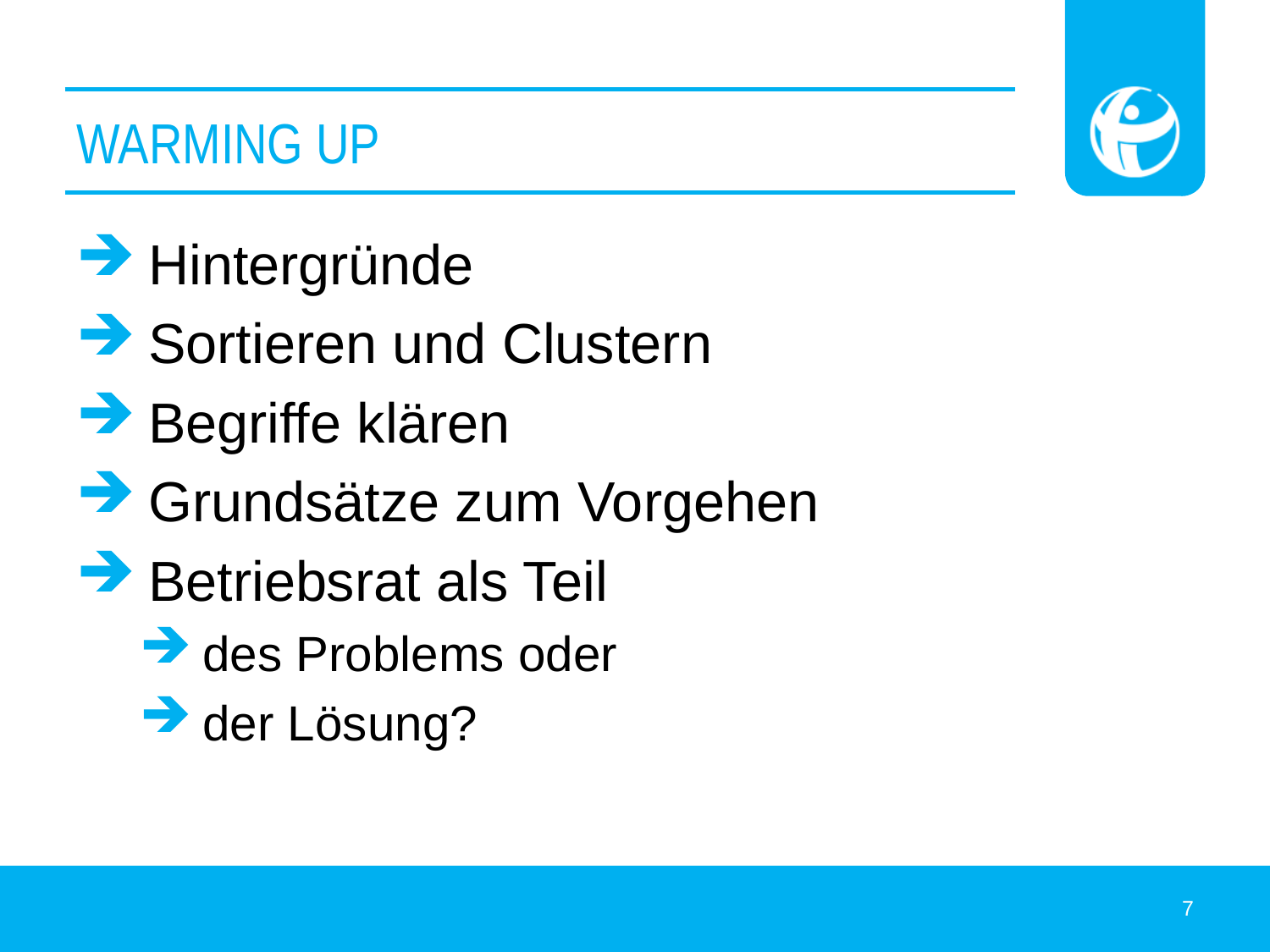

# Warming up
 Hintergründe
 Sortieren und Clustern
 Begriffe klären
 Grundsätze zum Vorgehen
 Betriebsrat als Teil
 des Problems oder
 der Lösung?
7